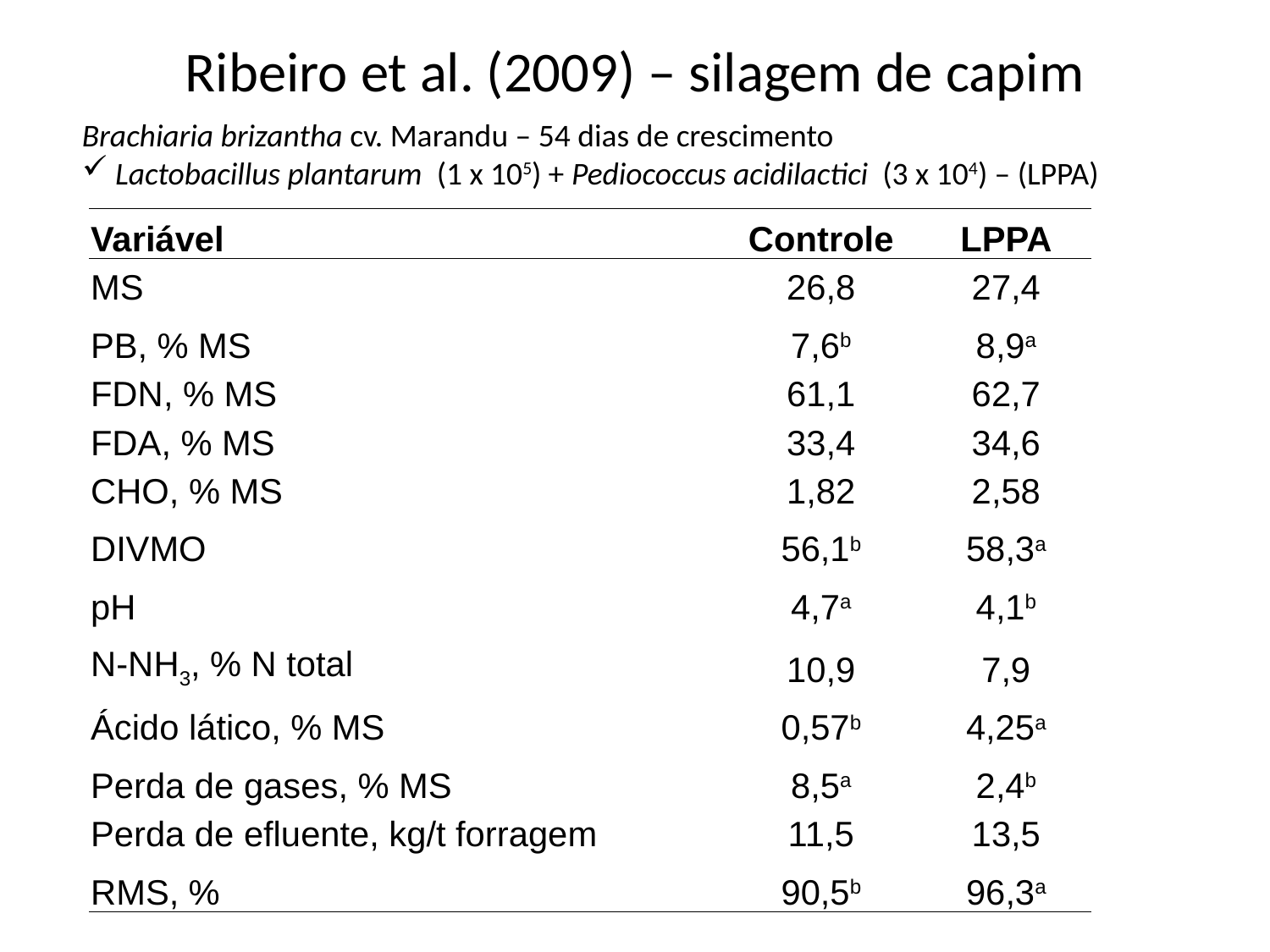

# Ribeiro et al. (2009) – silagem de capim
Brachiaria brizantha cv. Marandu – 54 dias de crescimento
 Lactobacillus plantarum  (1 x 105) + Pediococcus acidilactici  (3 x 104) – (LPPA)
| Variável | Controle | LPPA |
| --- | --- | --- |
| MS | 26,8 | 27,4 |
| PB, % MS | 7,6b | 8,9a |
| FDN, % MS | 61,1 | 62,7 |
| FDA, % MS | 33,4 | 34,6 |
| CHO, % MS | 1,82 | 2,58 |
| DIVMO | 56,1b | 58,3a |
| pH | 4,7a | 4,1b |
| N-NH3, % N total | 10,9 | 7,9 |
| Ácido lático, % MS | 0,57b | 4,25a |
| Perda de gases, % MS | 8,5a | 2,4b |
| Perda de efluente, kg/t forragem | 11,5 | 13,5 |
| RMS, % | 90,5b | 96,3a |